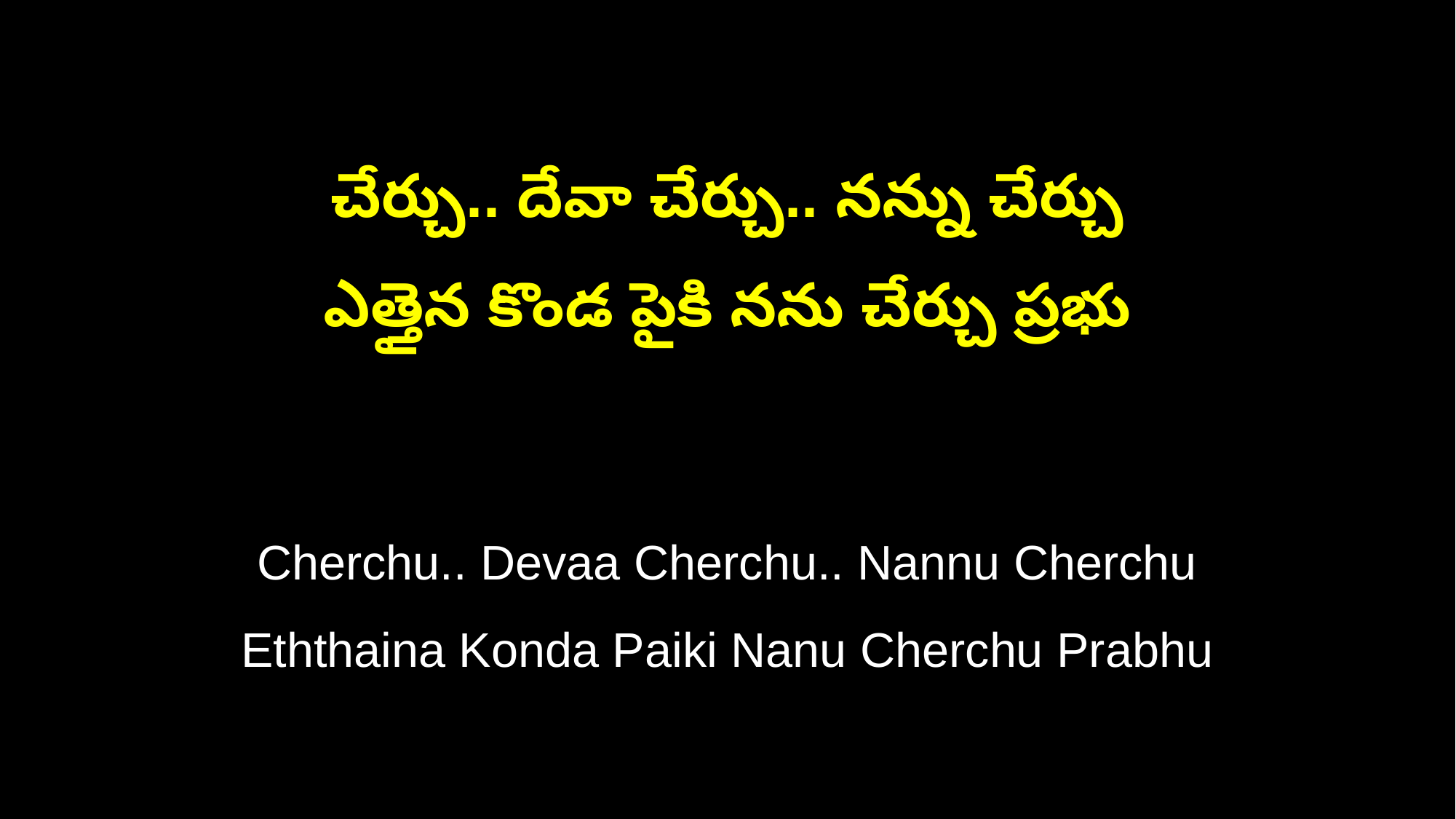

చేర్చు.. దేవా చేర్చు.. నన్ను చేర్చు
ఎత్తైన కొండ పైకి నను చేర్చు ప్రభు
Cherchu.. Devaa Cherchu.. Nannu Cherchu
Eththaina Konda Paiki Nanu Cherchu Prabhu